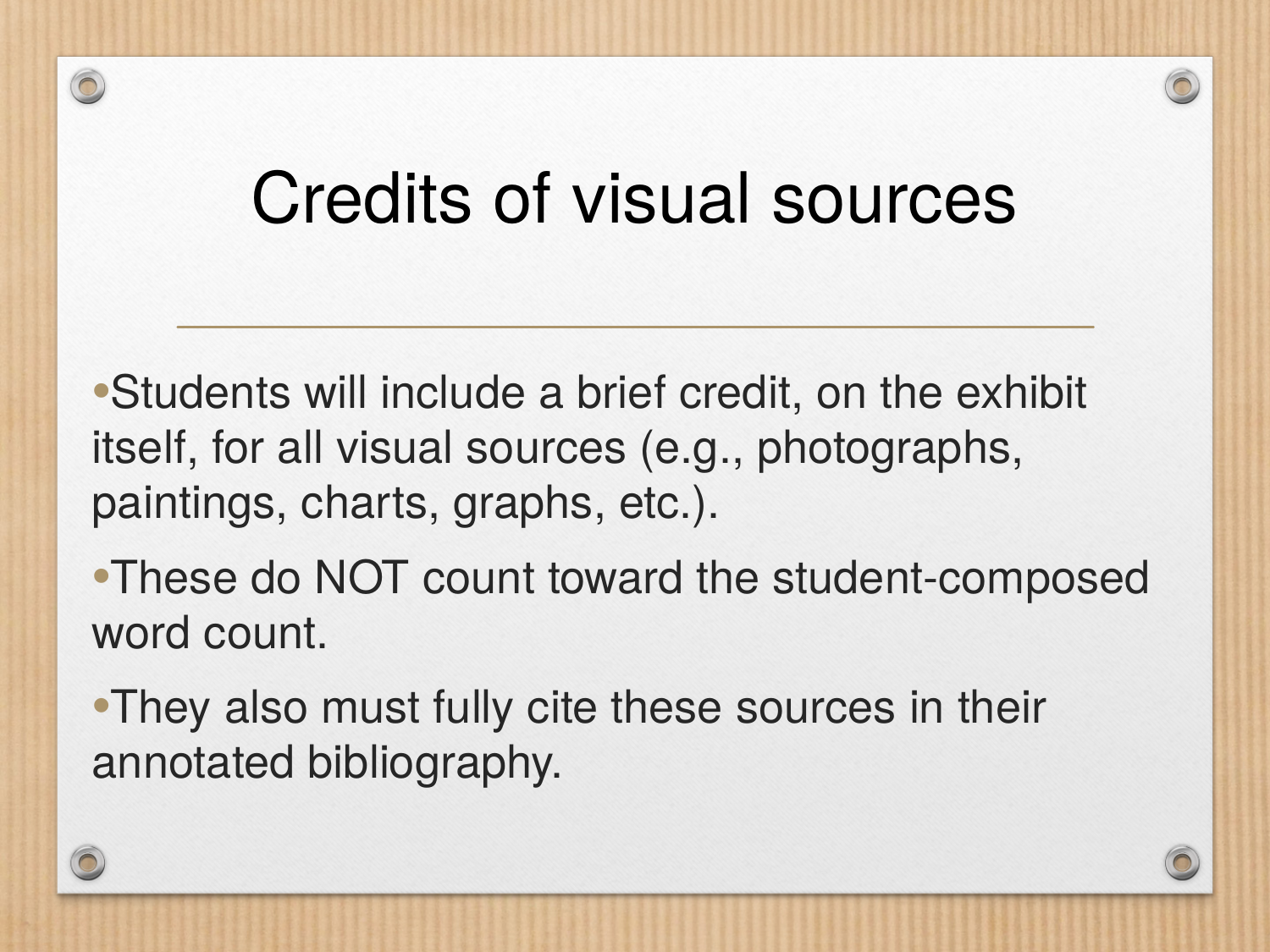

# Credits of visual sources

Students will include a brief credit, on the exhibit itself, for all visual sources (e.g., photographs, paintings, charts, graphs, etc.).
These do NOT count toward the student-composed word count.
They also must fully cite these sources in their annotated bibliography.